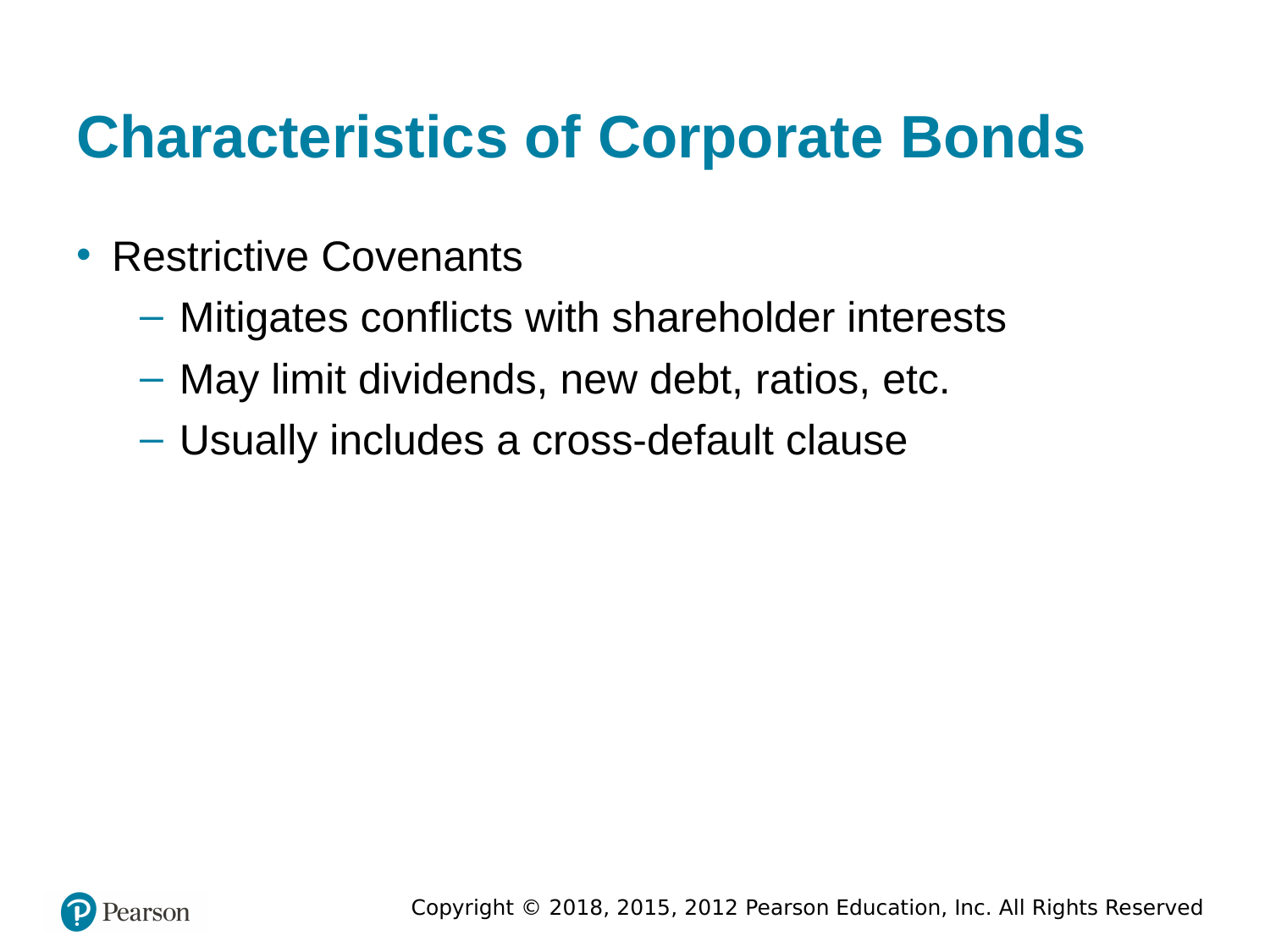

# Characteristics of Corporate Bonds
Restrictive Covenants
Mitigates conflicts with shareholder interests
May limit dividends, new debt, ratios, etc.
Usually includes a cross-default clause